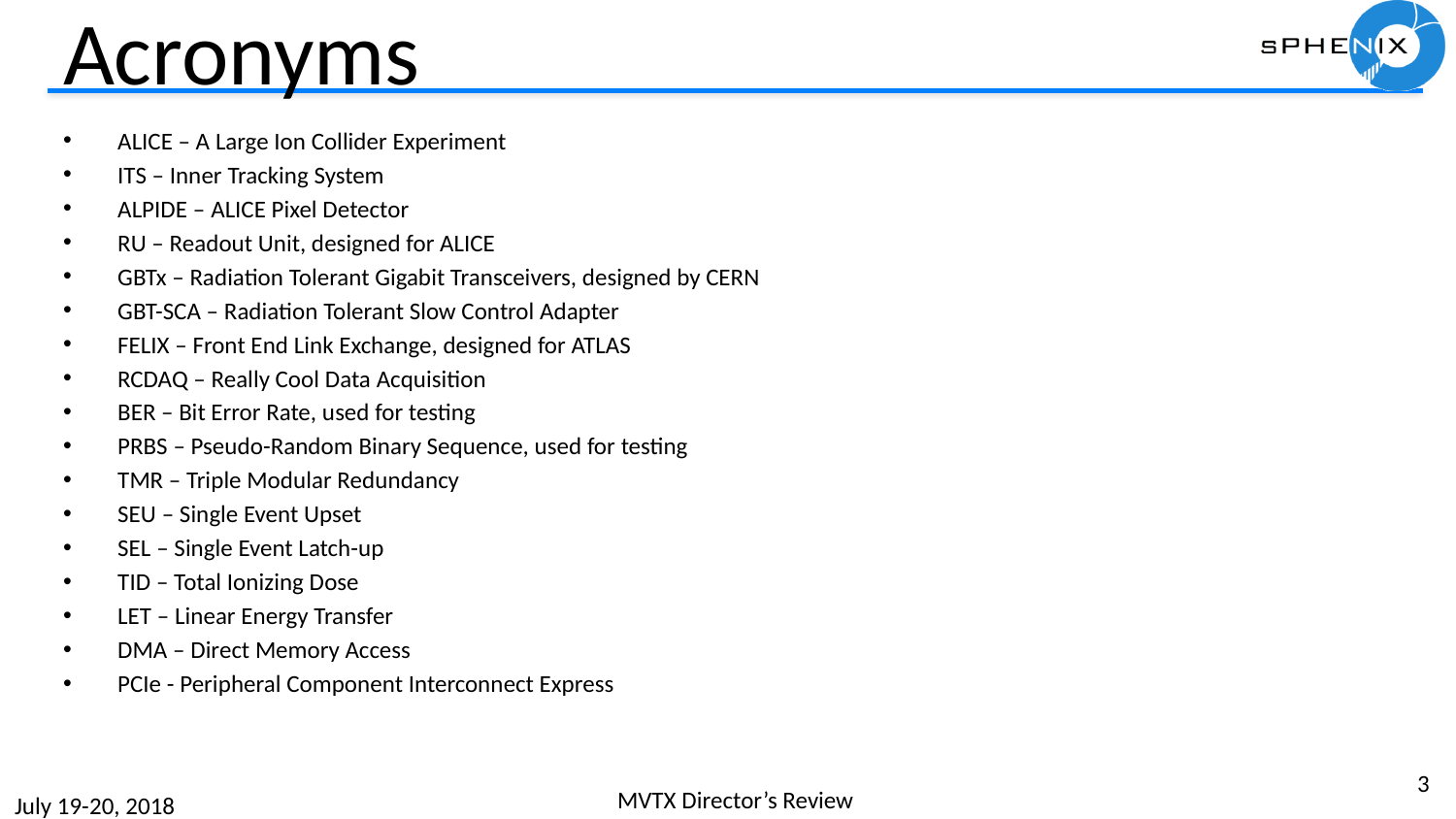

# Acronyms
ALICE – A Large Ion Collider Experiment
ITS – Inner Tracking System
ALPIDE – ALICE Pixel Detector
RU – Readout Unit, designed for ALICE
GBTx – Radiation Tolerant Gigabit Transceivers, designed by CERN
GBT-SCA – Radiation Tolerant Slow Control Adapter
FELIX – Front End Link Exchange, designed for ATLAS
RCDAQ – Really Cool Data Acquisition
BER – Bit Error Rate, used for testing
PRBS – Pseudo-Random Binary Sequence, used for testing
TMR – Triple Modular Redundancy
SEU – Single Event Upset
SEL – Single Event Latch-up
TID – Total Ionizing Dose
LET – Linear Energy Transfer
DMA – Direct Memory Access
PCIe - Peripheral Component Interconnect Express

3
MVTX Director’s Review
July 19-20, 2018